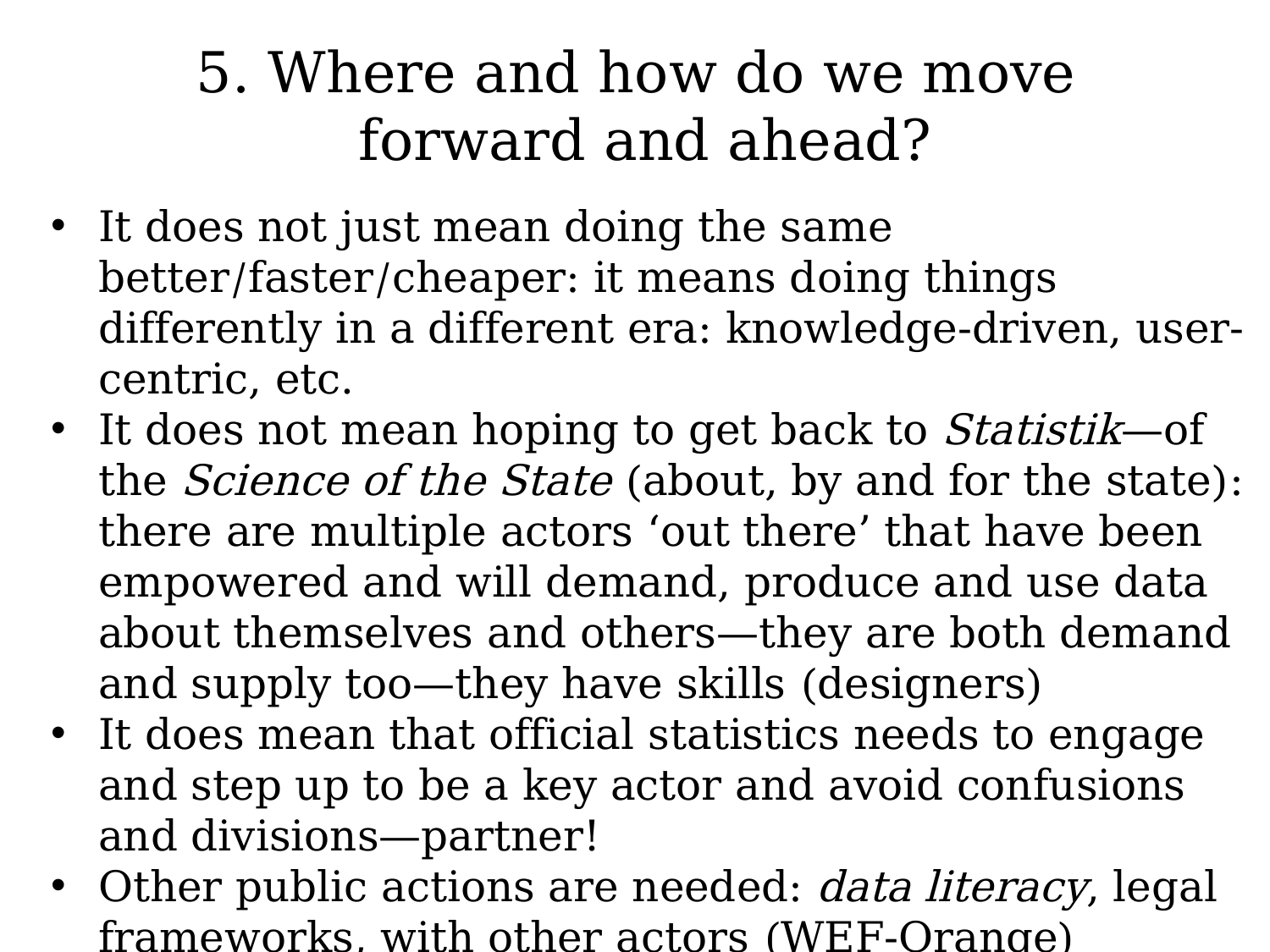

5. Where and how do we move
forward and ahead?

It does not just mean doing the same better/faster/cheaper: it means doing things differently in a different era: knowledge-driven, user-centric, etc.
It does not mean hoping to get back to Statistik—of the Science of the State (about, by and for the state): there are multiple actors ‘out there’ that have been empowered and will demand, produce and use data about themselves and others—they are both demand and supply too—they have skills (designers)
It does mean that official statistics needs to engage and step up to be a key actor and avoid confusions and divisions—partner!
Other public actions are needed: data literacy, legal frameworks, with other actors (WEF-Orange)
I don’t believe much in certification—methods yes